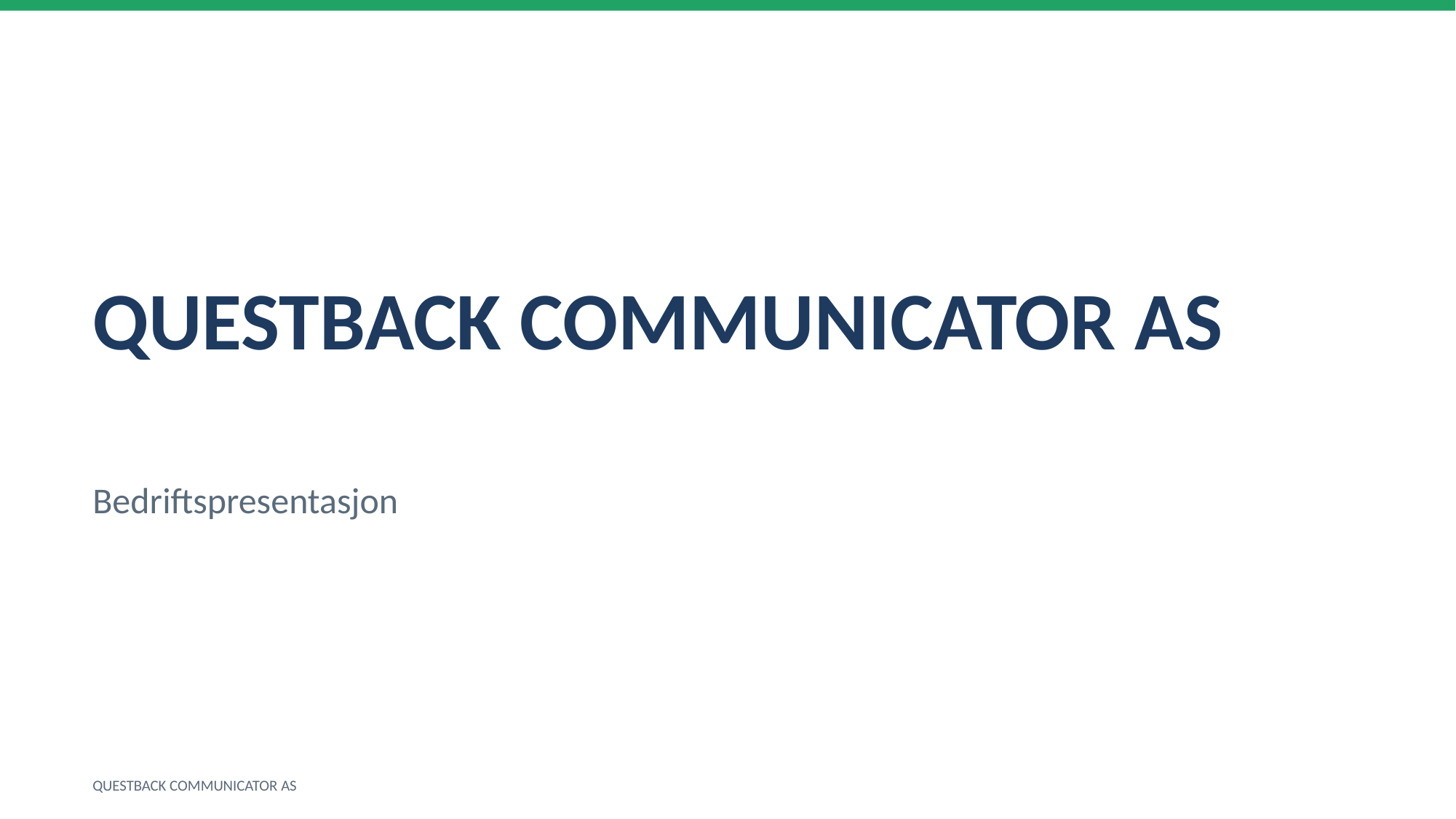

QUESTBACK COMMUNICATOR AS
Bedriftspresentasjon
QUESTBACK COMMUNICATOR AS